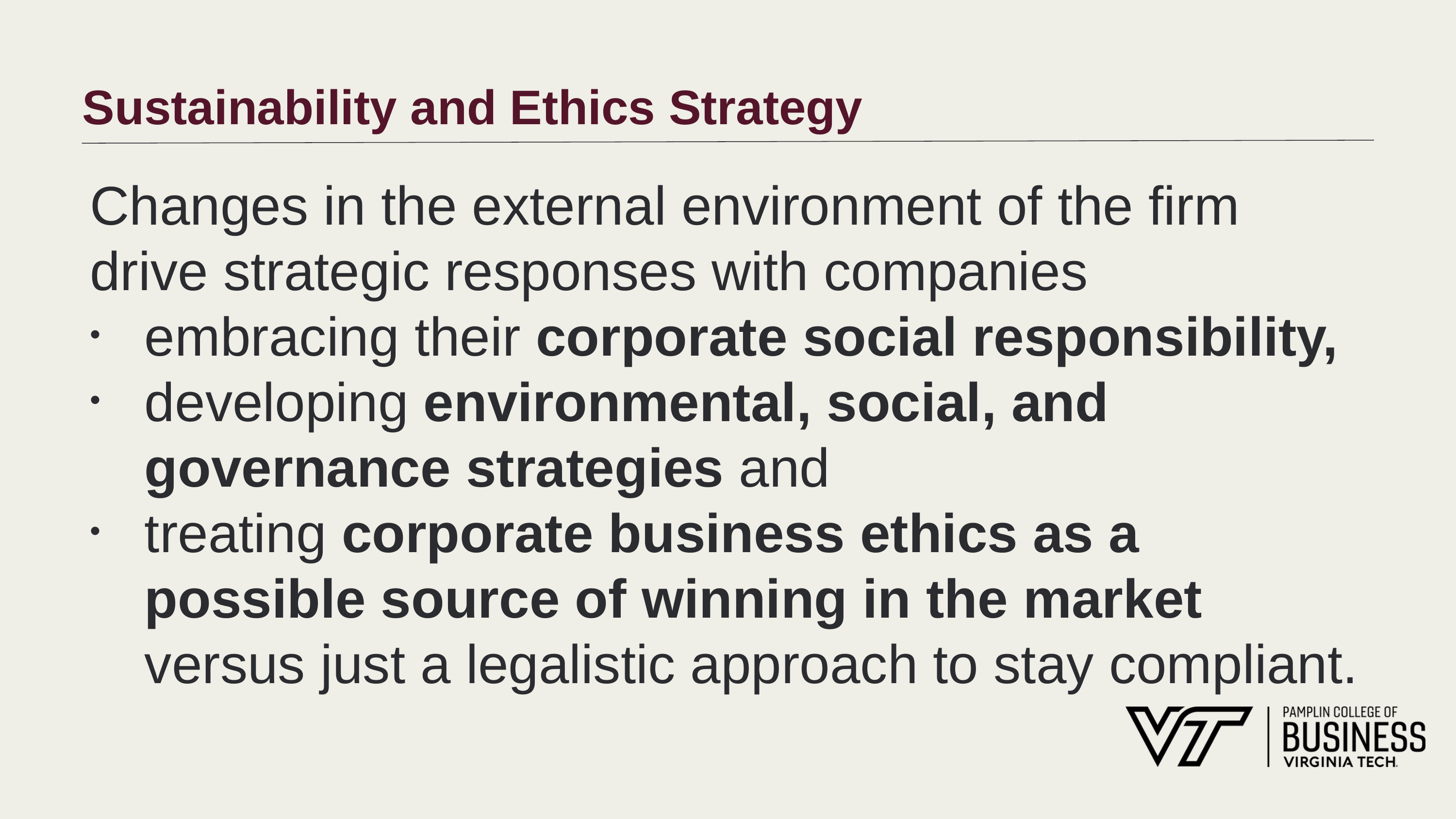

# Sustainability and Ethics Strategy
Changes in the external environment of the firm drive strategic responses with companies
embracing their corporate social responsibility,
developing environmental, social, and governance strategies and
treating corporate business ethics as a possible source of winning in the market versus just a legalistic approach to stay compliant.